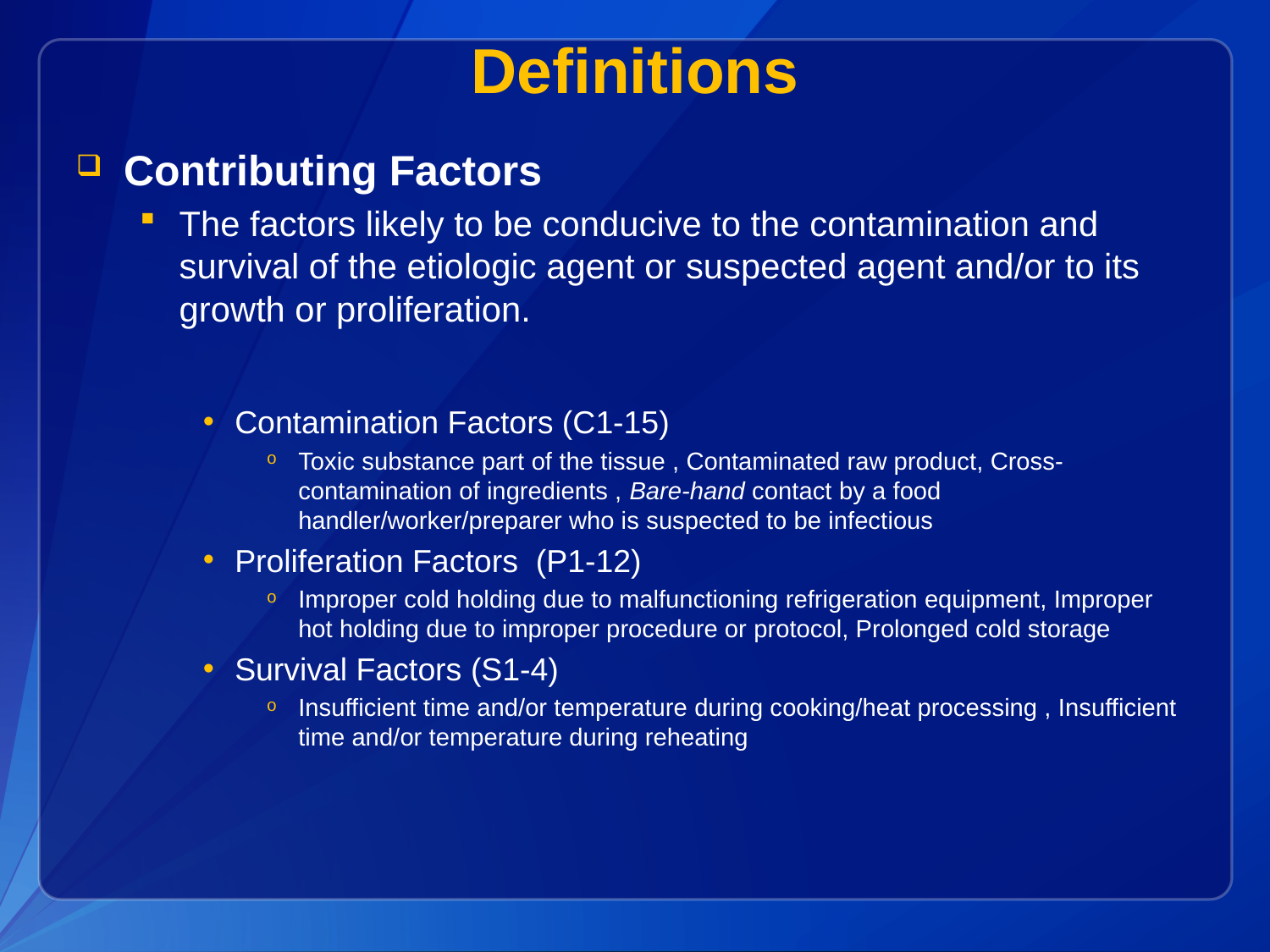

# Definitions
Contributing Factors
The factors likely to be conducive to the contamination and survival of the etiologic agent or suspected agent and/or to its growth or proliferation.

Contamination Factors (C1-15)
Toxic substance part of the tissue , Contaminated raw product, Cross-contamination of ingredients , Bare-hand contact by a food handler/worker/preparer who is suspected to be infectious
Proliferation Factors  (P1-12)
Improper cold holding due to malfunctioning refrigeration equipment, Improper hot holding due to improper procedure or protocol, Prolonged cold storage
Survival Factors (S1-4)
Insufficient time and/or temperature during cooking/heat processing , Insufficient time and/or temperature during reheating